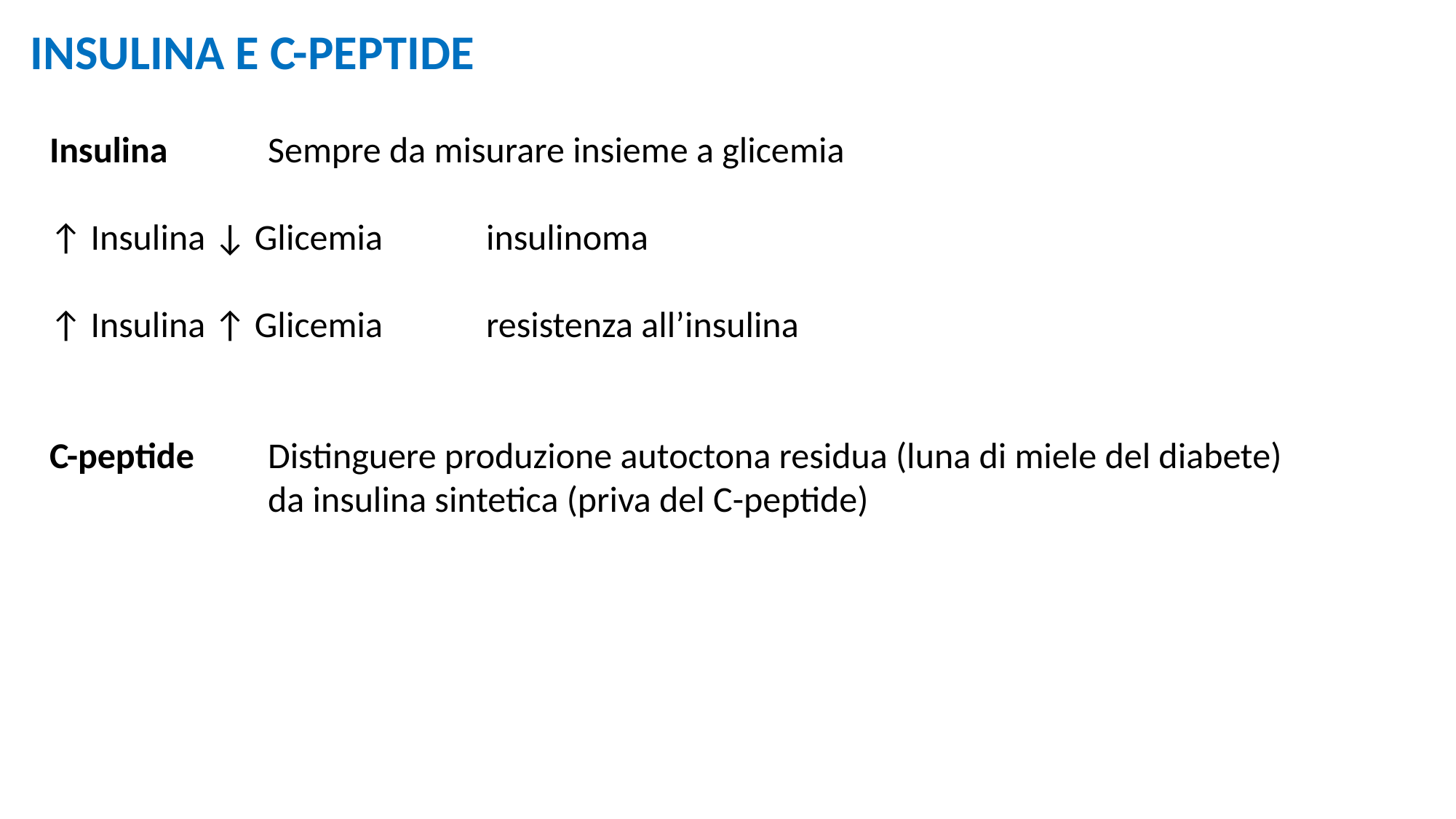

INSULINA E C-PEPTIDE
Insulina	Sempre da misurare insieme a glicemia

↑ Insulina ↓ Glicemia 	insulinoma

↑ Insulina ↑ Glicemia 	resistenza all’insulina

C-peptide	Distinguere produzione autoctona residua (luna di miele del diabete)
		da insulina sintetica (priva del C-peptide)